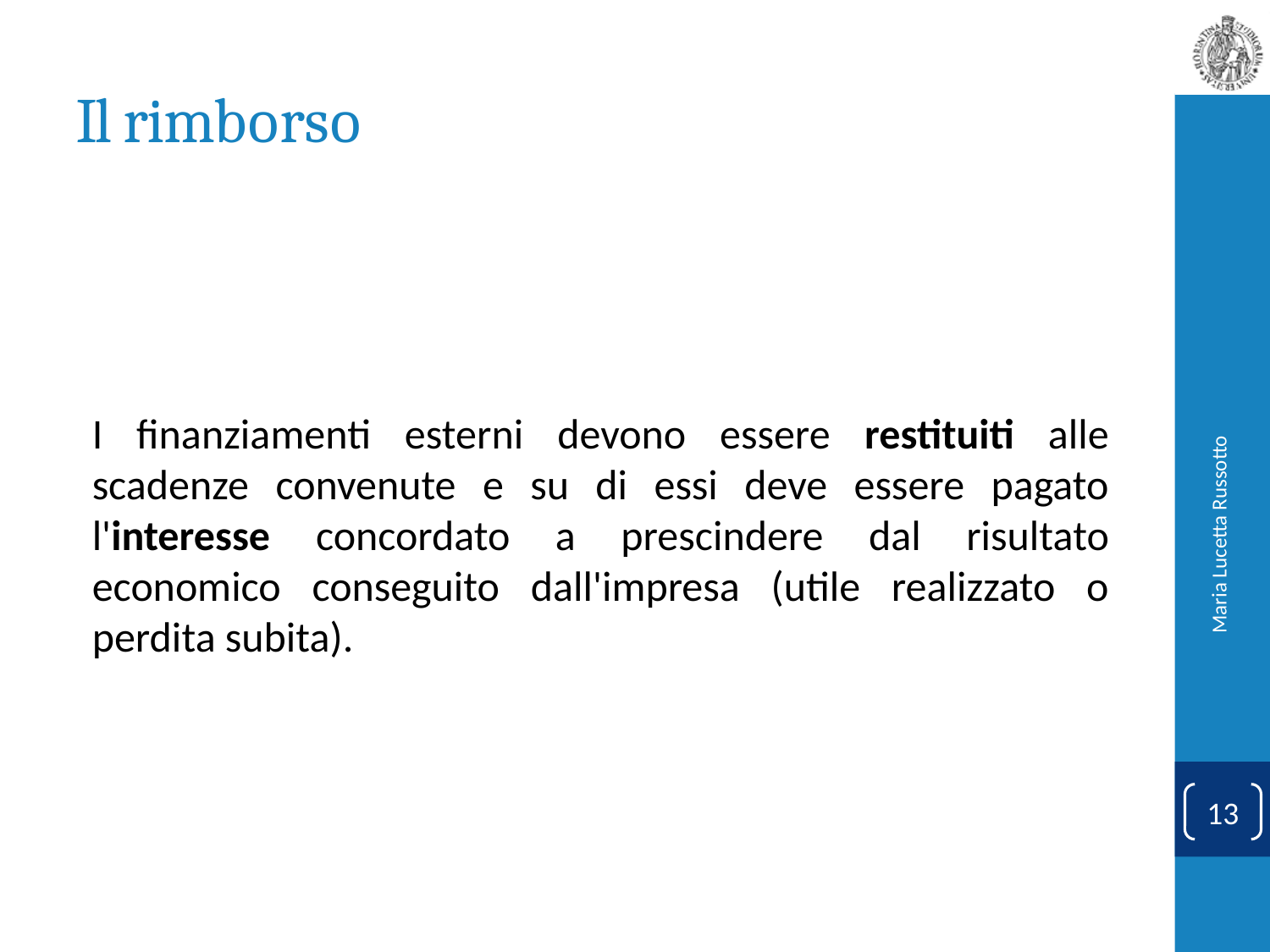

# Il rimborso

I finanziamenti esterni devono essere restituiti alle scadenze convenute e su di essi deve essere pagato l'interesse concordato a prescindere dal risultato economico conseguito dall'impresa (utile realizzato o perdita subita).

Maria Lucetta Russotto
13